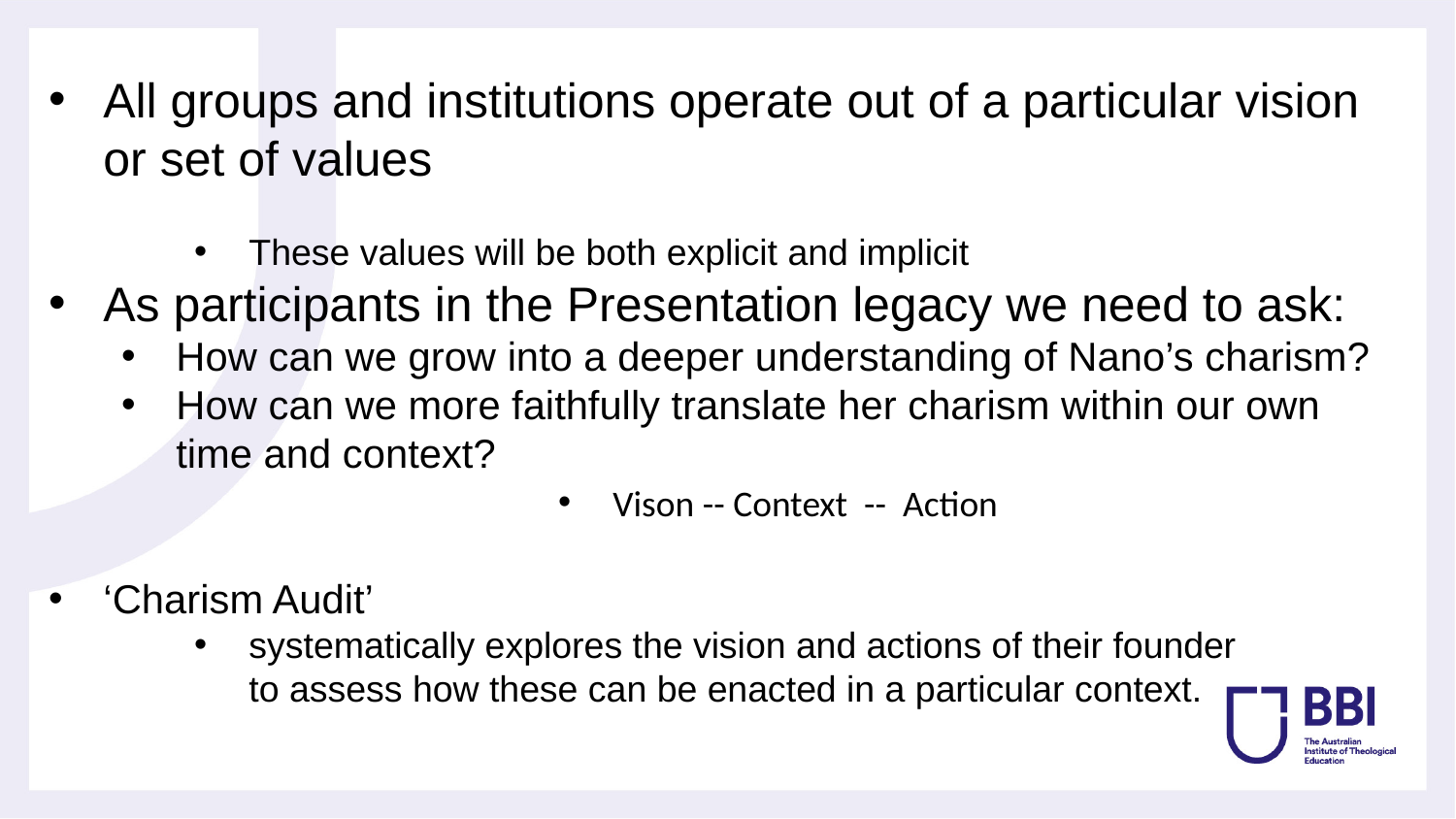

All groups and institutions operate out of a particular vision or set of values
These values will be both explicit and implicit
As participants in the Presentation legacy we need to ask:
How can we grow into a deeper understanding of Nano’s charism?
How can we more faithfully translate her charism within our own time and context?
Vison -- Context  --  Action
‘Charism Audit’
systematically explores the vision and actions of their founder              to assess how these can be enacted in a particular context.